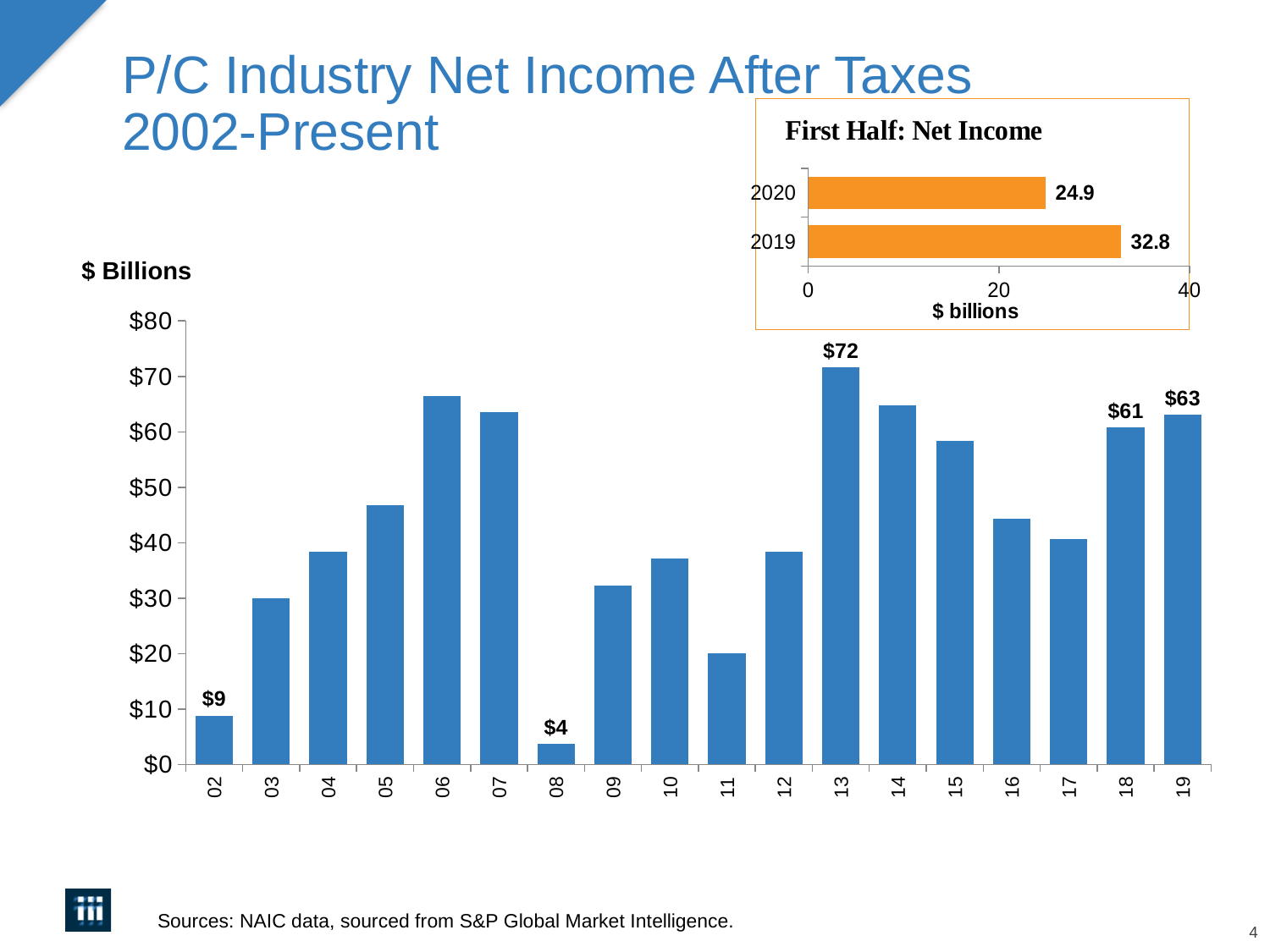

# P/C Industry Net Income After Taxes 2002-Present

### Chart

| Category |  |
|---|---|
| 2019 | 32.8 |
| 2020 | 24.9 |

### Chart

| Category |  |
|---|---|
| 02 | 8.833983389859199 |
| 03 | 30.032795222215903 |
| 04 | 38.4035046327122 |
| 05 | 46.760871788188304 |
| 06 | 66.448375564435 |
| 07 | 63.6187841998456 |
| 08 | 3.7088862502961 |
| 09 | 32.2031701397884 |
| 10 | 37.217758583579204 |
| 11 | 20.1248760217096 |
| 12 | 38.4158811076622 |
| 13 | 71.6247317263882 |
| 14 | 64.7575092544619 |
| 15 | 58.314974251858395 |
| 16 | 44.3078819362178 |
| 17 | 40.644539612 |
| 18 | 60.752126631152 |
| 19 | 63.053774629 |
$ Billions
Sources: NAIC data, sourced from S&P Global Market Intelligence.